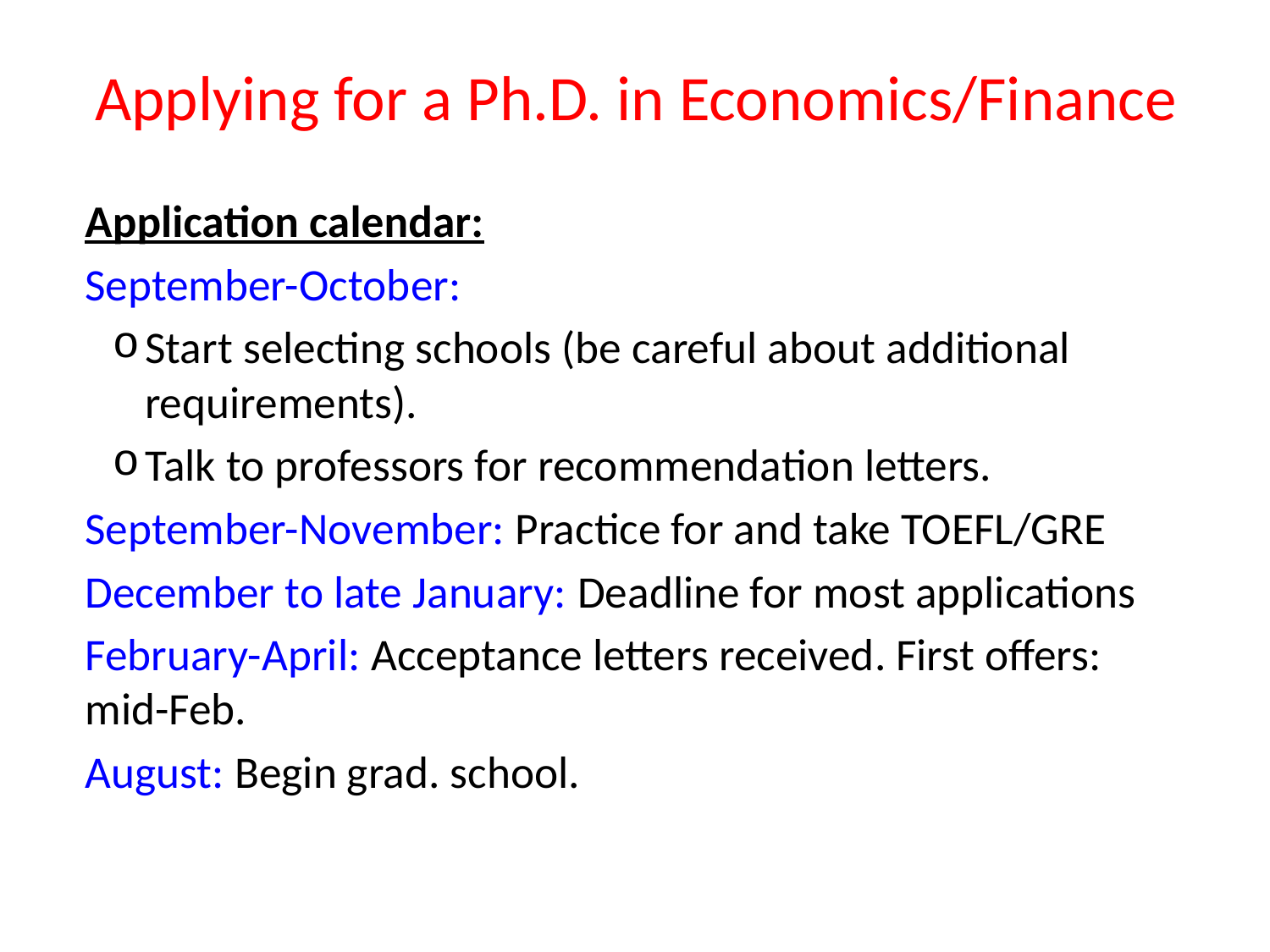

# Applying for a Ph.D. in Economics/Finance
Application calendar:
September-October:
Start selecting schools (be careful about additional requirements).
Talk to professors for recommendation letters.
September-November: Practice for and take TOEFL/GRE
December to late January: Deadline for most applications
February-April: Acceptance letters received. First offers: mid-Feb.
August: Begin grad. school.